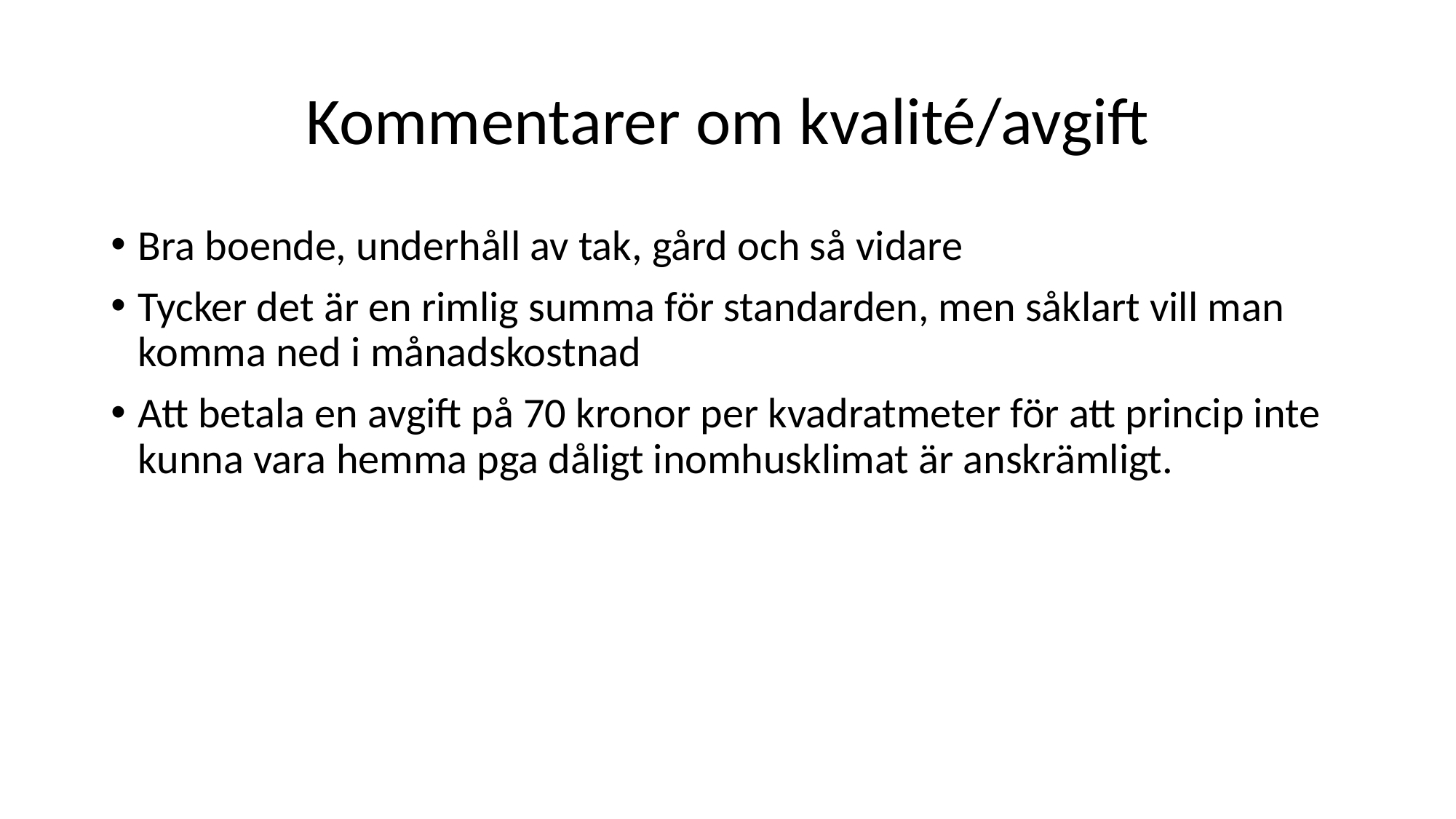

# Kommentarer om kvalité/avgift
Bra boende, underhåll av tak, gård och så vidare
Tycker det är en rimlig summa för standarden, men såklart vill man komma ned i månadskostnad
Att betala en avgift på 70 kronor per kvadratmeter för att princip inte kunna vara hemma pga dåligt inomhusklimat är anskrämligt.